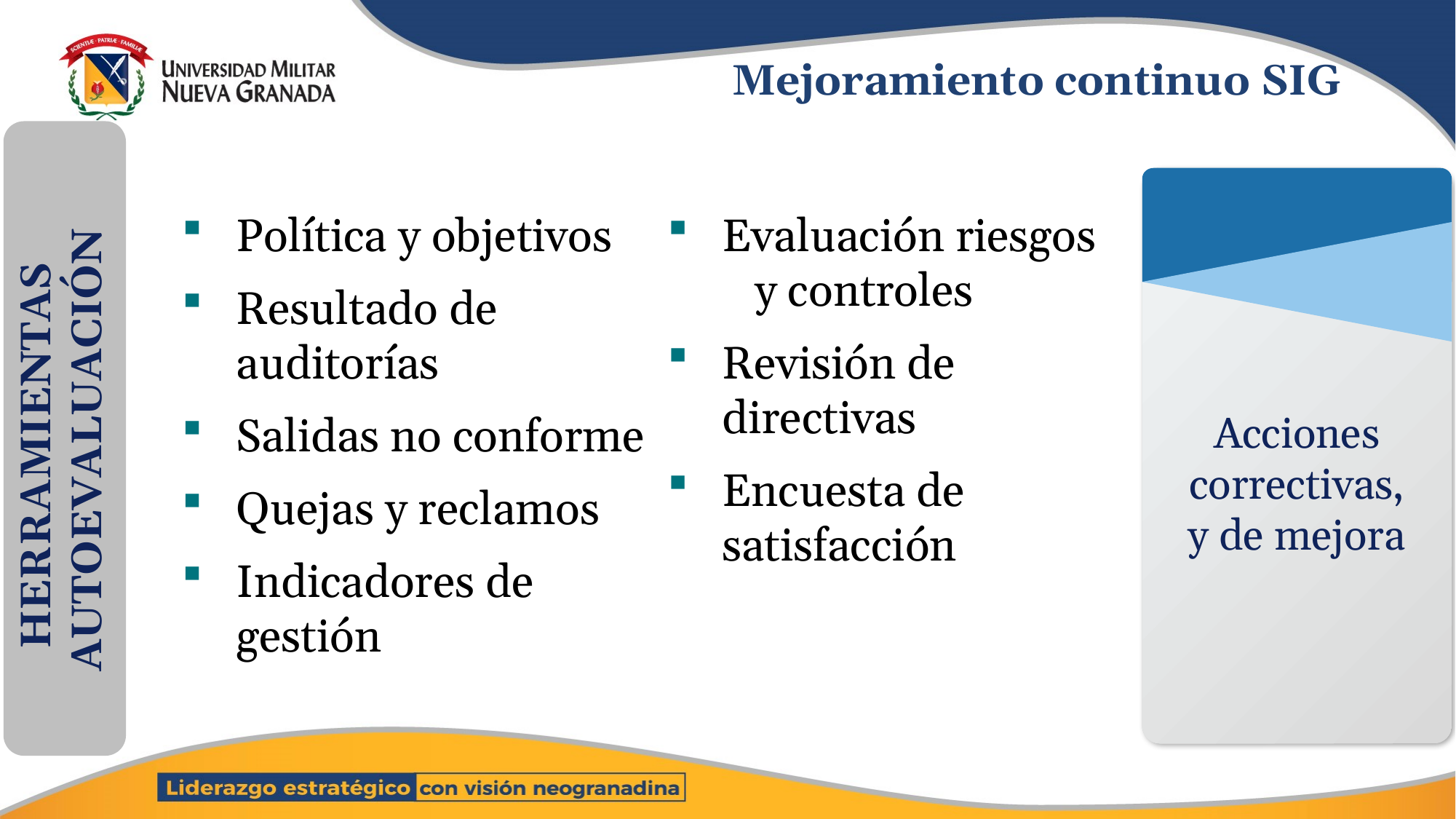

Mejoramiento continuo SIG

Política y objetivos
Resultado de auditorías
Salidas no conforme
Quejas y reclamos
Indicadores de gestión
Evaluación riesgos       y controles
Revisión de directivas
Encuesta de satisfacción
HERRAMIENTAS
AUTOEVALUACIÓN
Acciones correctivas,
y de mejora